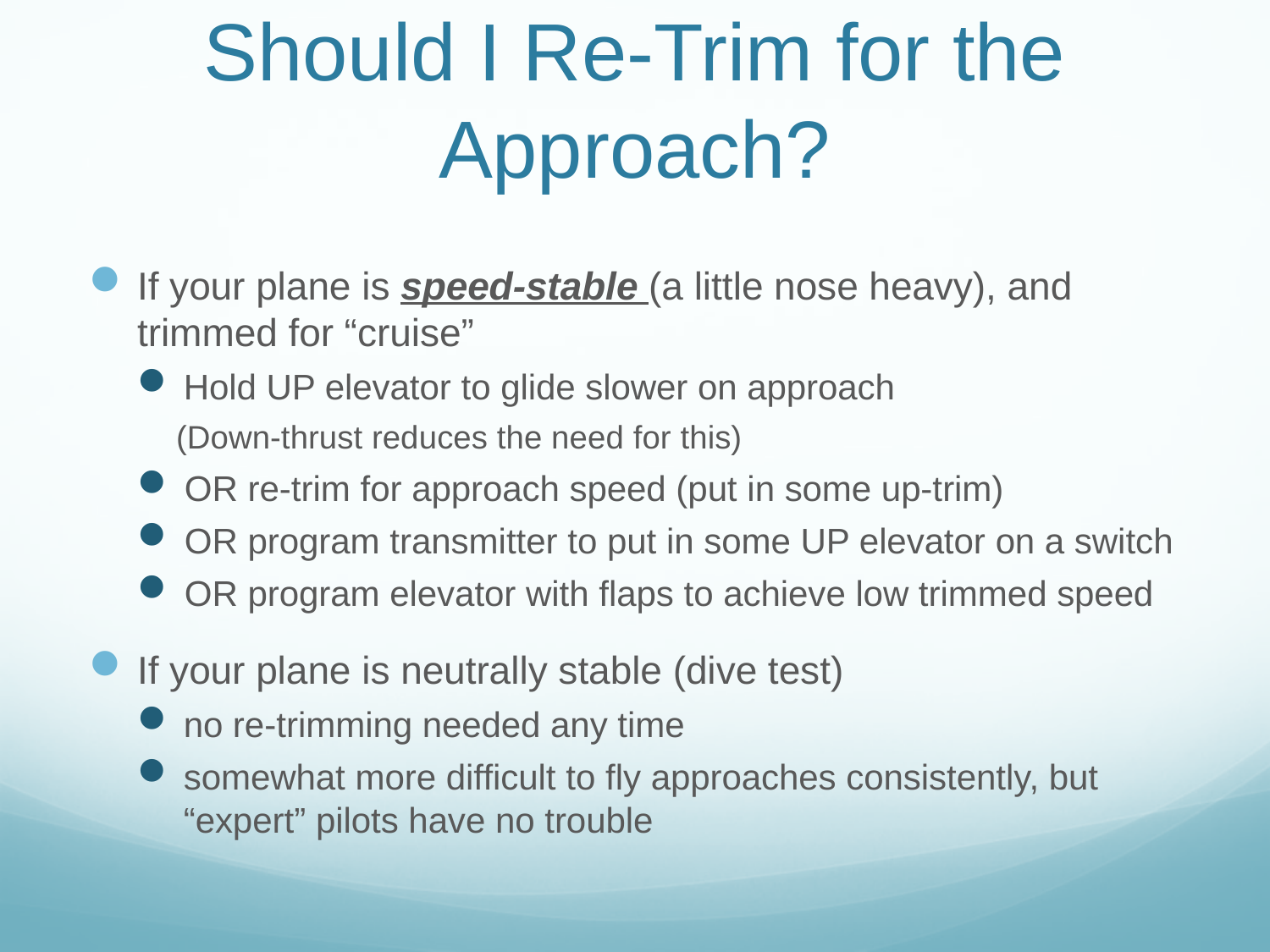

# Should I Re-Trim for the Approach?
If your plane is speed-stable (a little nose heavy), and trimmed for “cruise”
Hold UP elevator to glide slower on approach
	(Down-thrust reduces the need for this)
OR re-trim for approach speed (put in some up-trim)
OR program transmitter to put in some UP elevator on a switch
OR program elevator with flaps to achieve low trimmed speed
If your plane is neutrally stable (dive test)
no re-trimming needed any time
somewhat more difficult to fly approaches consistently, but “expert” pilots have no trouble